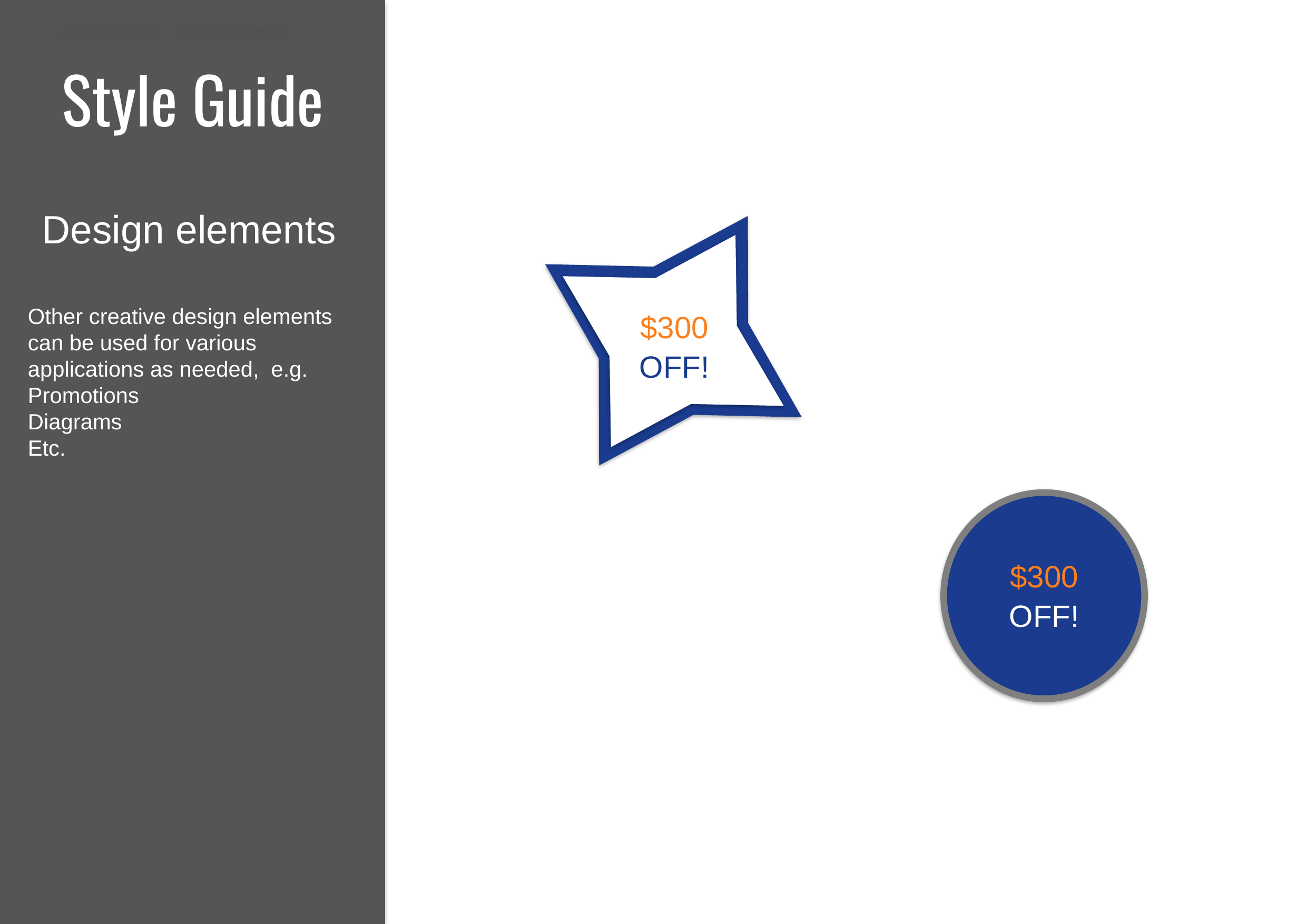

Style Guide

$300
OFF!
Design elements
Other creative design elements can be used for various applications as needed,  e.g.
Promotions
Diagrams
Etc.

$300
OFF!